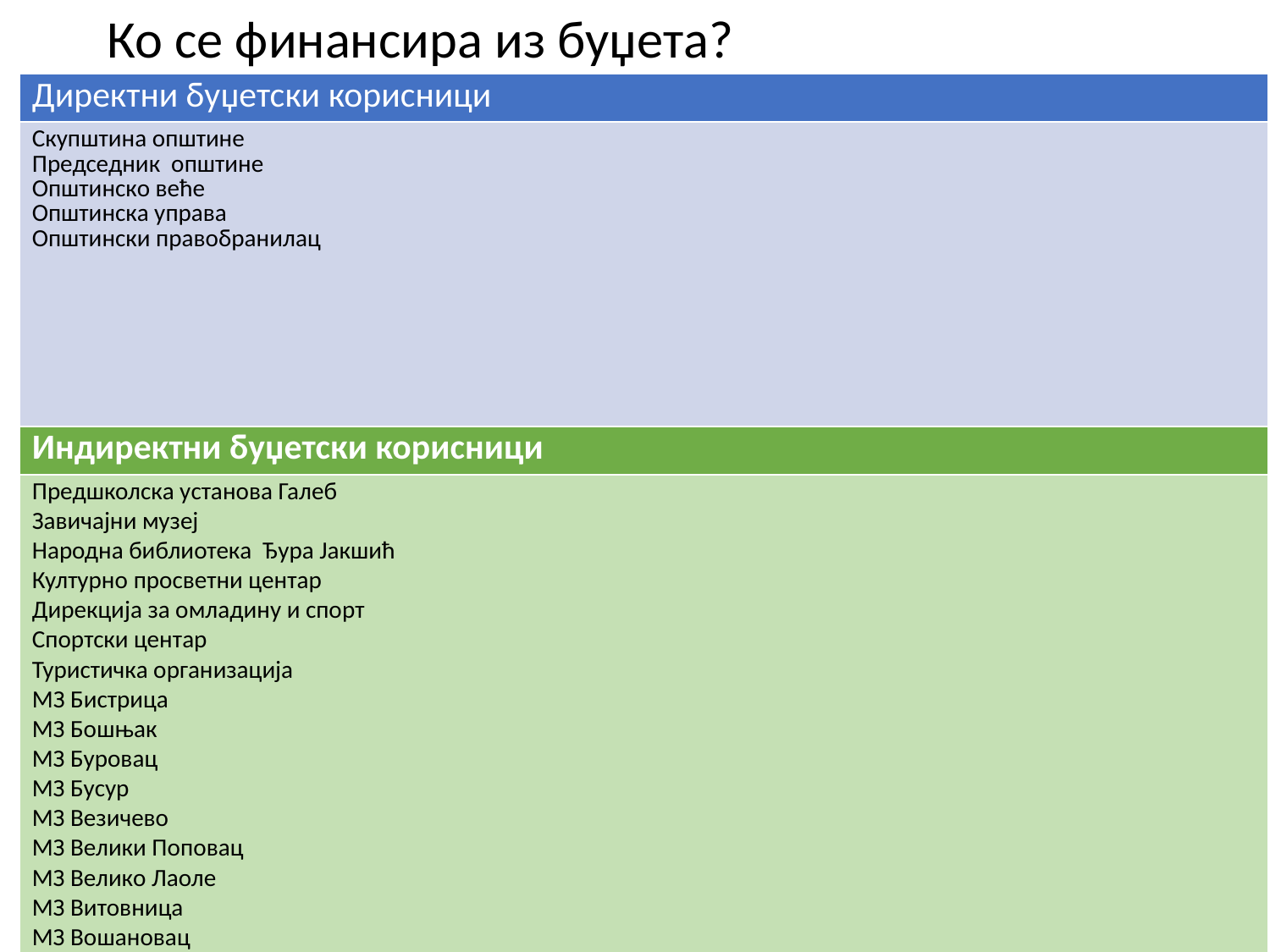

# Ко се финансира из буџета?
| Директни буџетски корисници |
| --- |
| Скупштина општине Председник општине Општинско веће Општинска управа Општински правобранилац |
| Индиректни буџетски корисници |
| Предшколска установа Галеб Завичајни музеј Народна библиотека Ђура Јакшић Културно просветни центар Дирекција за омладину и спорт Спортски центар Туристичка организација MЗ Бистрица МЗ Бошњак МЗ Буровац МЗ Бусур МЗ Везичево МЗ Велики Поповац МЗ Велико Лаоле МЗ Витовница МЗ Вошановац МЗ Добрње МЗ Дубочка МЗ Ждрело МЗ Забрђе МЗ Каменово МЗ Кладурово МЗ Кнежица МЗ Крвије МЗ Лесковац МЗ Лопушник МЗ Мало Лаоле МЗ Манастирица МЗ Мелница МЗ Орешковица МЗ Орљево МЗ Панково МЗ Петровац МЗ Рановац МЗ Рашанац МЗ Стамница МЗ Стамничка река МЗ Старчево МЗ Табановац МЗ Трновче МЗ Ћовдин МЗ Шетоње |
| Остали корисници буџетских средстава |
| ОШ. «Бата Булић» ОШ. «Бранко Радичевић» ОШ. «Ђура Јакшић» ОШ. «Жарко Зрељанин» ОШ. «Јован Шербановић» ОШ. «М. Букумировић Букум» ОШ. «Проф. Брана Пауновић» ОШ. «Света Михајловић» СШ. «Младост» |